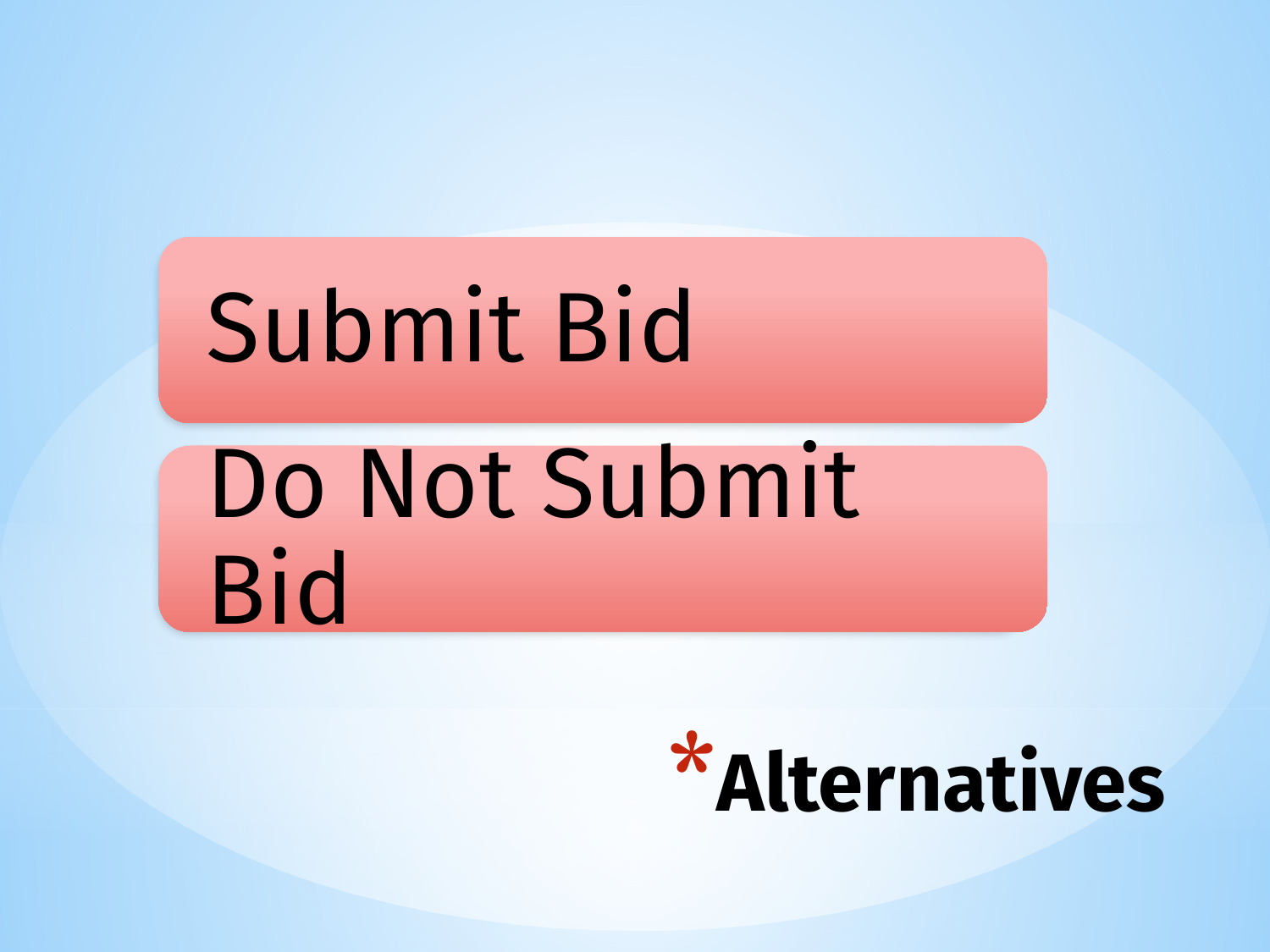

Submit Bid
Do Not Submit Bid
# Alternatives